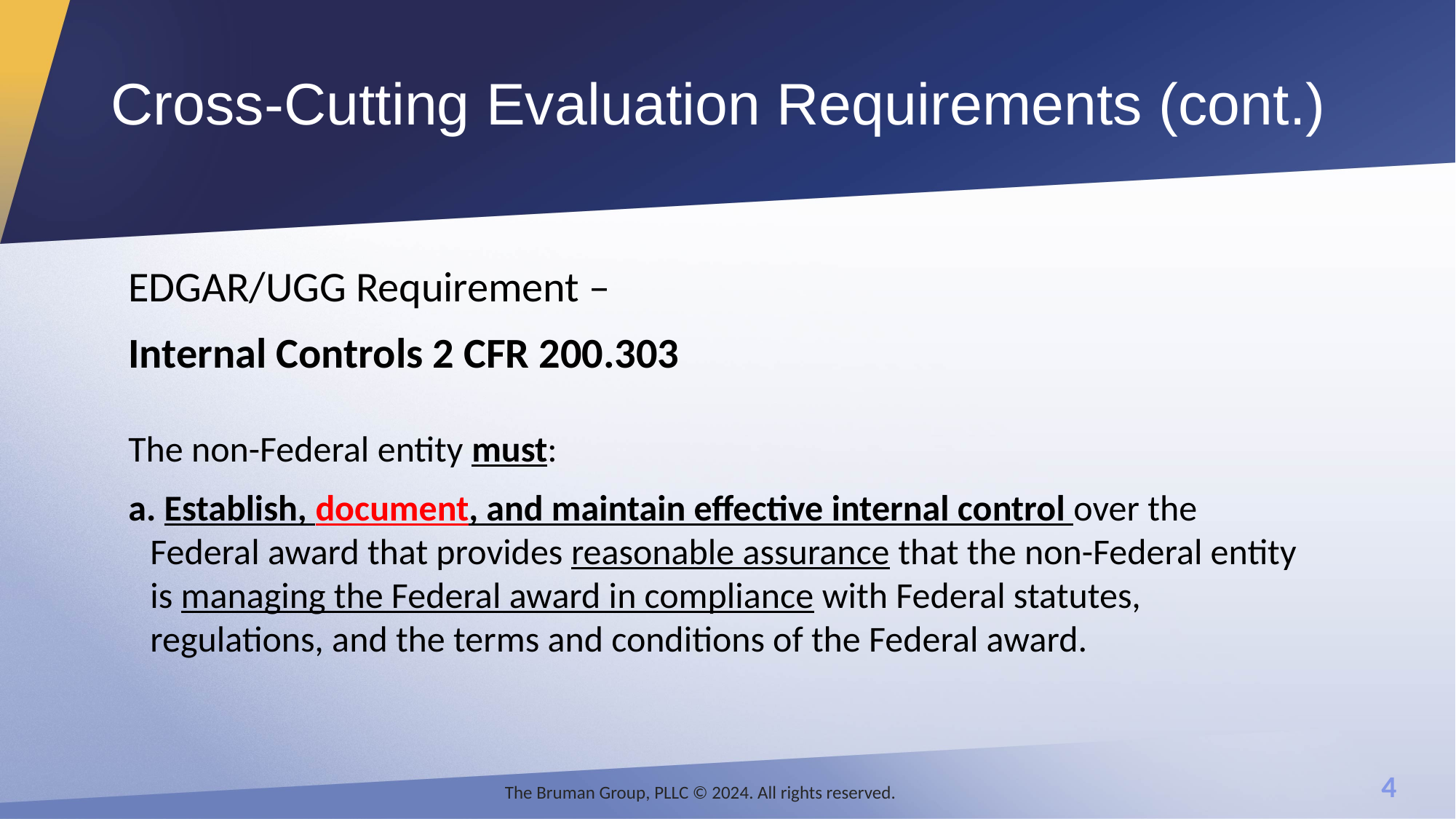

# Cross-Cutting Evaluation Requirements (cont.)
EDGAR/UGG Requirement –
Internal Controls 2 CFR 200.303

The non-Federal entity must:
 Establish, document, and maintain effective internal control over the Federal award that provides reasonable assurance that the non-Federal entity is managing the Federal award in compliance with Federal statutes, regulations, and the terms and conditions of the Federal award.

The Bruman Group, PLLC © 2024. All rights reserved.